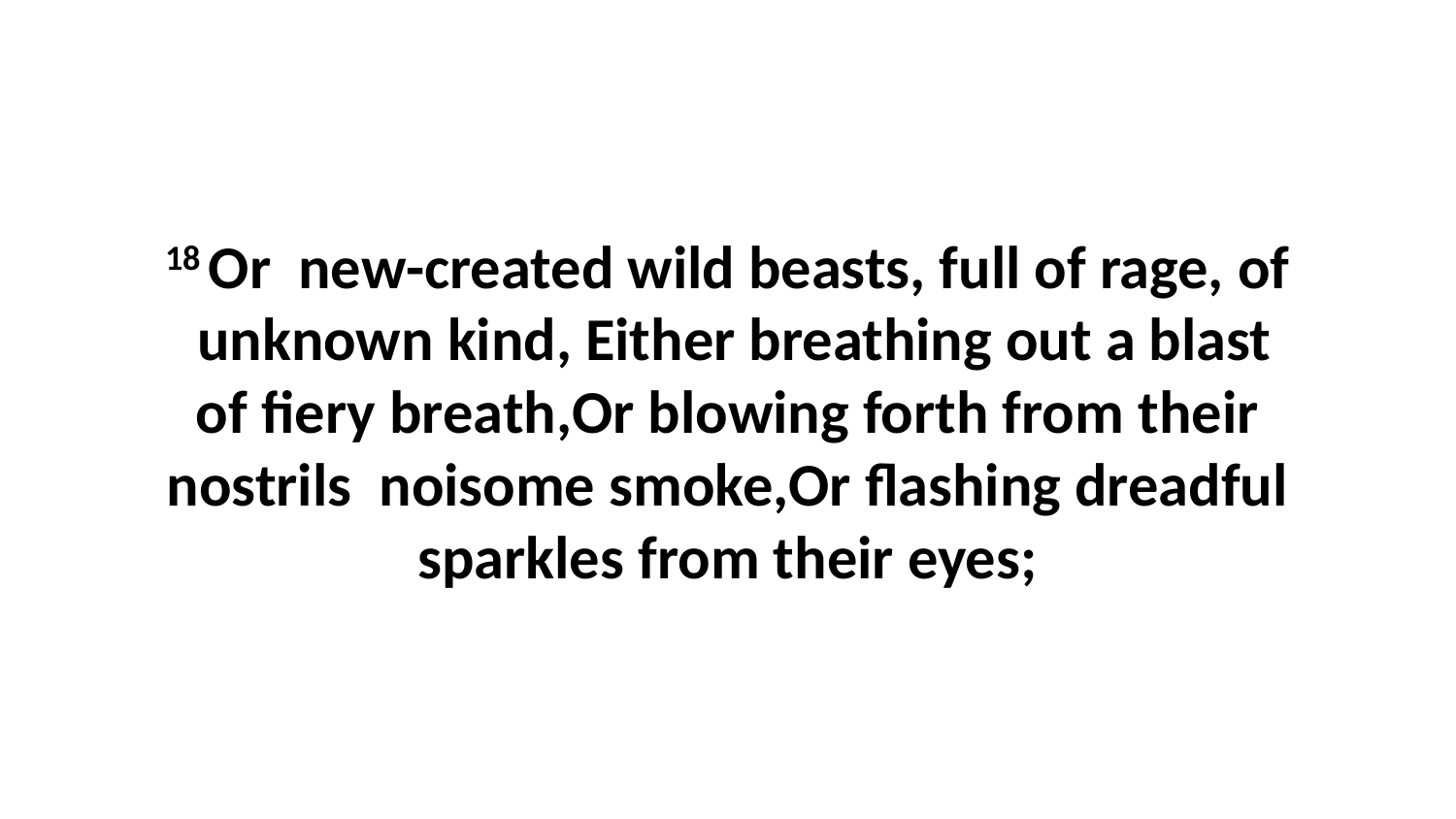

18 Or  new-created wild beasts, full of rage, of  unknown kind, Either breathing out a blast of fiery breath,Or blowing forth from their nostrils  noisome smoke,Or flashing dreadful sparkles from their eyes;